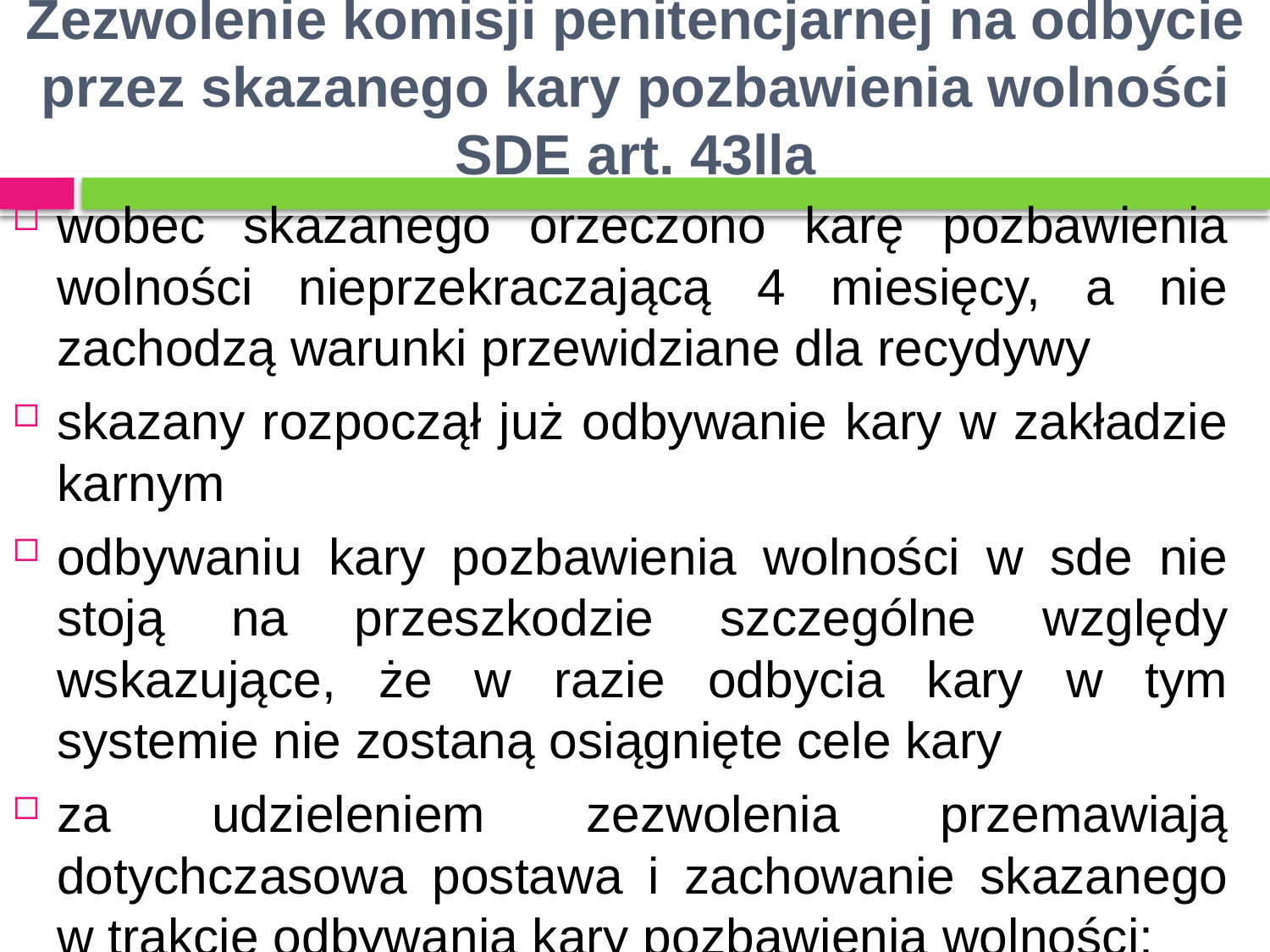

# Zezwolenie komisji penitencjarnej na odbycie przez skazanego kary pozbawienia wolności SDE art. 43lla
wobec skazanego orzeczono karę pozbawienia wolności nieprzekraczającą 4 miesięcy, a nie zachodzą warunki przewidziane dla recydywy
skazany rozpoczął już odbywanie kary w zakładzie karnym
odbywaniu kary pozbawienia wolności w sde nie stoją na przeszkodzie szczególne względy wskazujące, że w razie odbycia kary w tym systemie nie zostaną osiągnięte cele kary
za udzieleniem zezwolenia przemawiają dotychczasowa postawa i zachowanie skazanego w trakcie odbywania kary pozbawienia wolności;